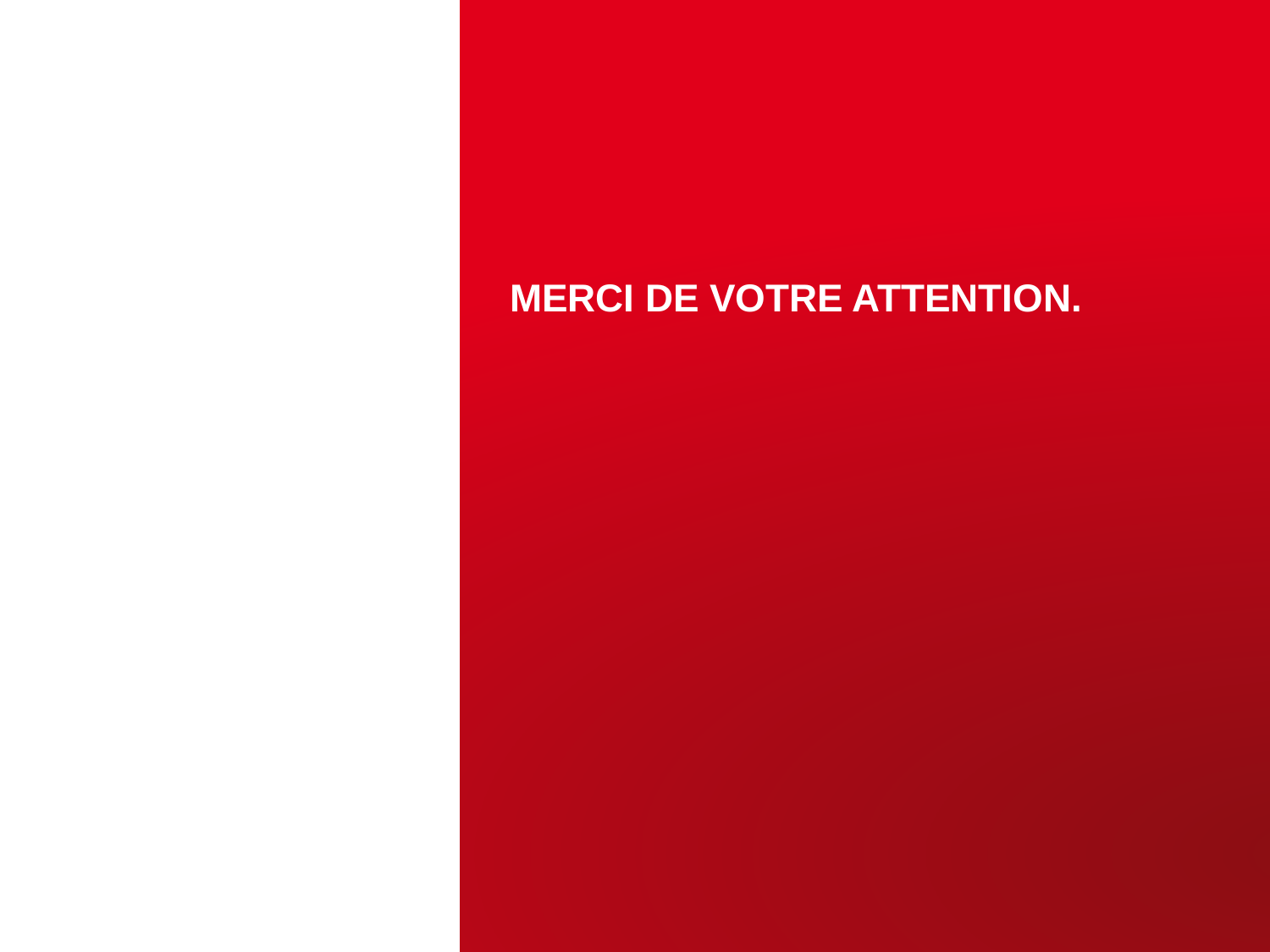

# Merci de votre attention.
Journée Needs du 5 Octobre 2018
|  PAGE 30
4 octobre 2018